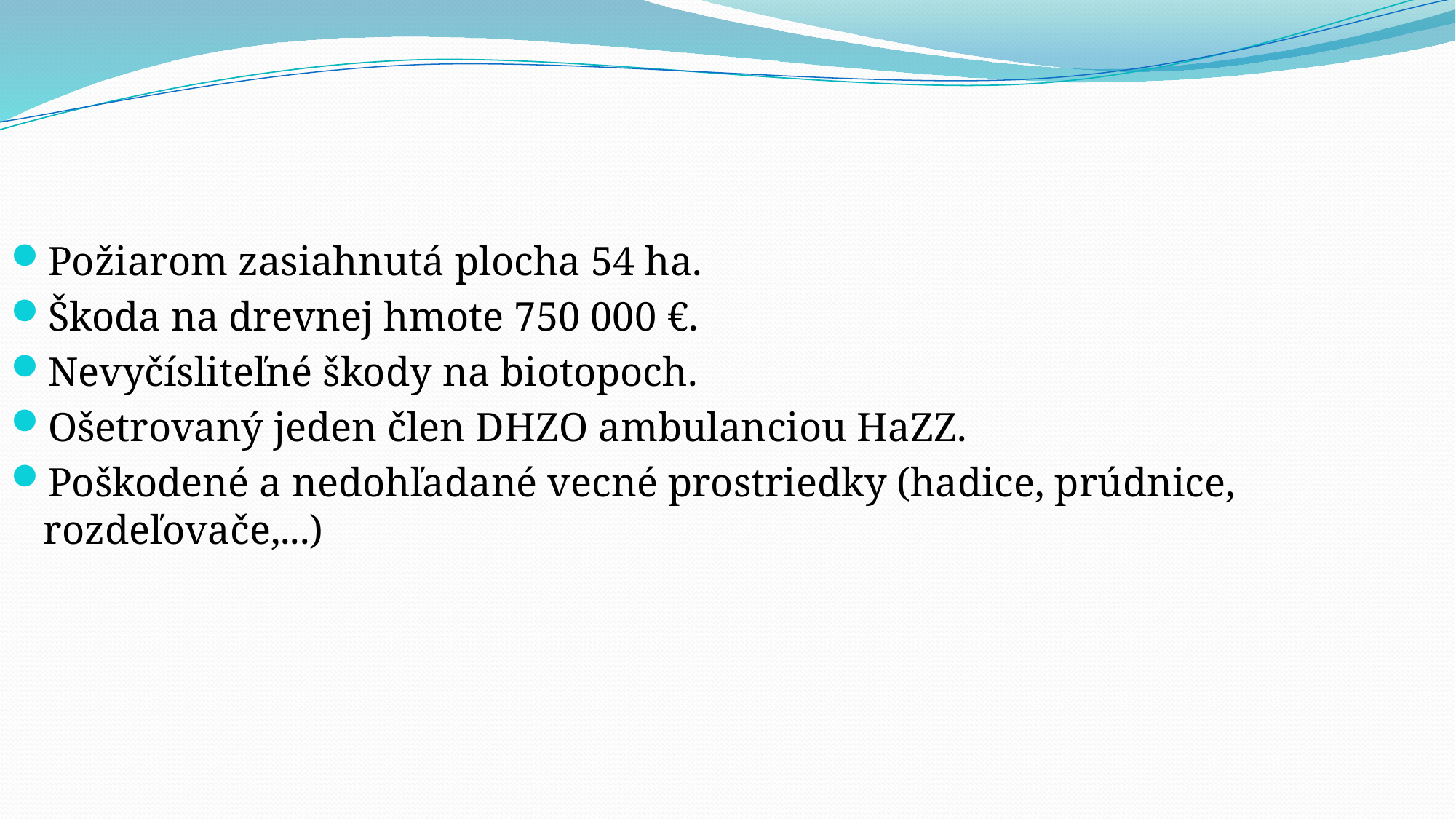

Požiarom zasiahnutá plocha 54 ha.
Škoda na drevnej hmote 750 000 €.
Nevyčísliteľné škody na biotopoch.
Ošetrovaný jeden člen DHZO ambulanciou HaZZ.
Poškodené a nedohľadané vecné prostriedky (hadice, prúdnice, rozdeľovače,...)